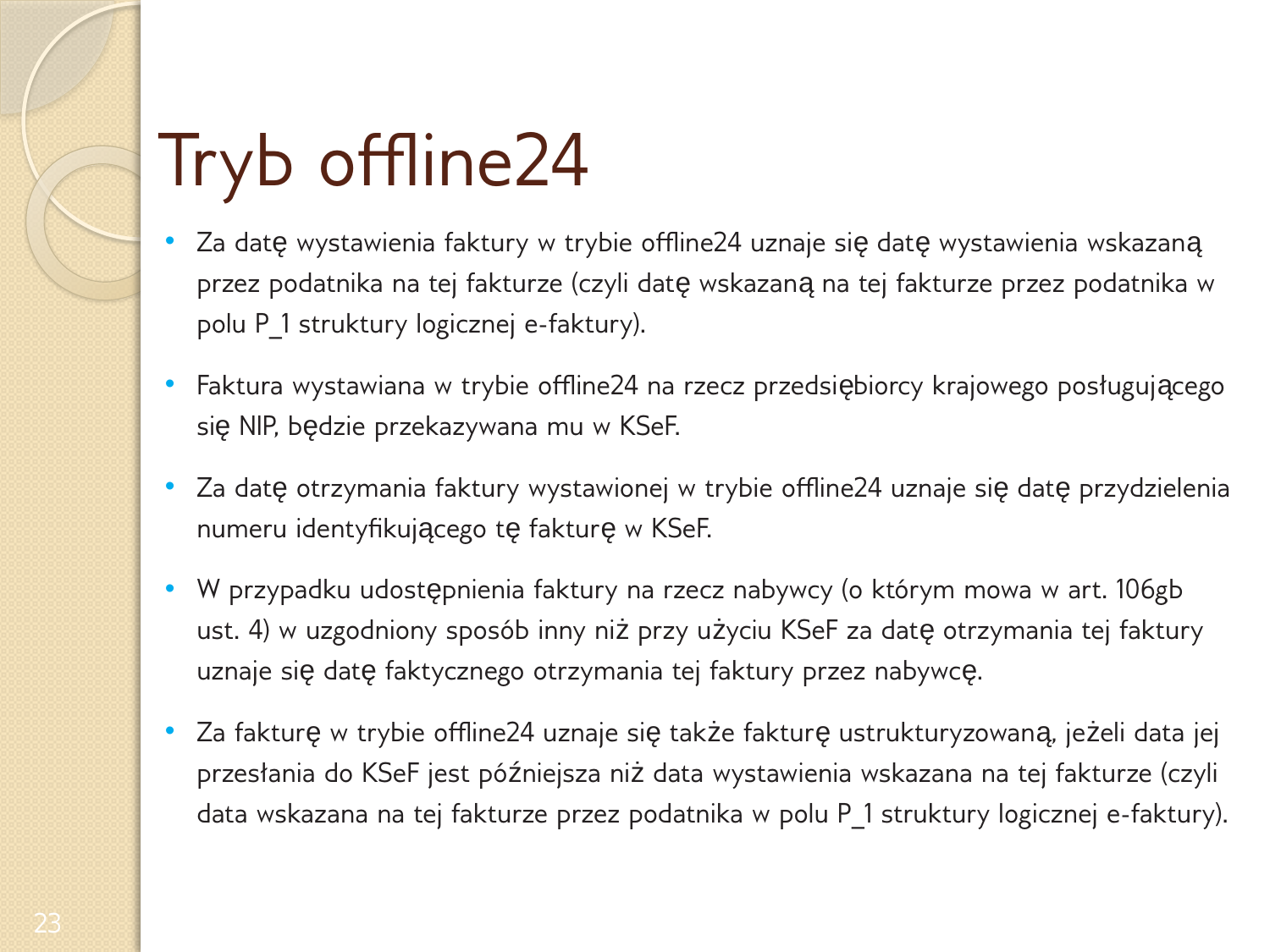

# Tryb offline24
Za datę wystawienia faktury w trybie offline24 uznaje się datę wystawienia wskazaną przez podatnika na tej fakturze (czyli datę wskazaną na tej fakturze przez podatnika w polu P_1 struktury logicznej e-faktury).
Faktura wystawiana w trybie offline24 na rzecz przedsiębiorcy krajowego posługującego się NIP, będzie przekazywana mu w KSeF.
Za datę otrzymania faktury wystawionej w trybie offline24 uznaje się datę przydzielenia numeru identyfikującego tę fakturę w KSeF.
W przypadku udostępnienia faktury na rzecz nabywcy (o którym mowa w art. 106gb ust. 4) w uzgodniony sposób inny niż przy użyciu KSeF za datę otrzymania tej faktury uznaje się datę faktycznego otrzymania tej faktury przez nabywcę.
Za fakturę w trybie offline24 uznaje się także fakturę ustrukturyzowaną, jeżeli data jej przesłania do KSeF jest późniejsza niż data wystawienia wskazana na tej fakturze (czyli data wskazana na tej fakturze przez podatnika w polu P_1 struktury logicznej e-faktury).
23